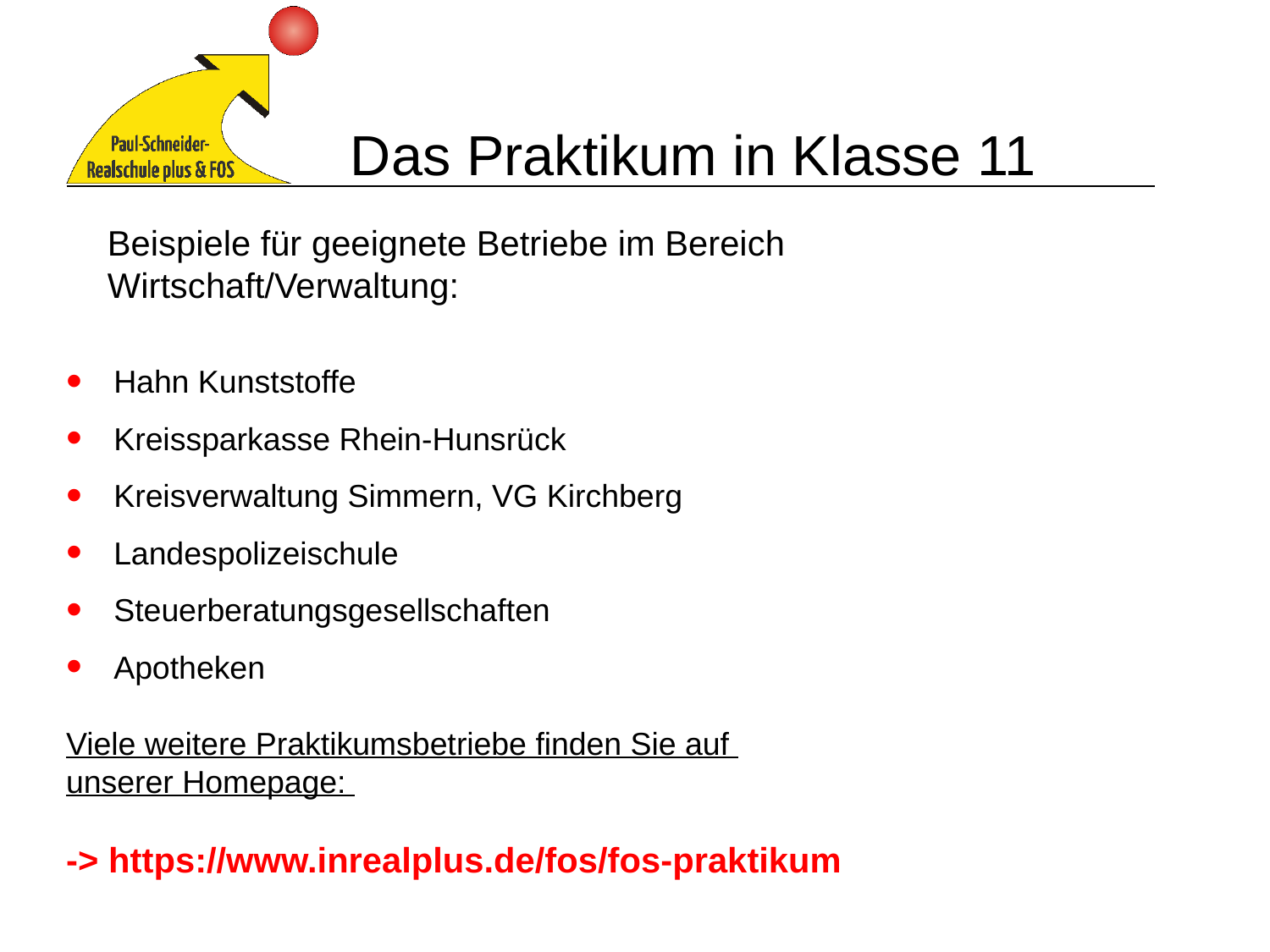

Das Praktikum in Klasse 11
Beispiele für geeignete Betriebe im Bereich Wirtschaft/Verwaltung:
Hahn Kunststoffe
Kreissparkasse Rhein-Hunsrück
Kreisverwaltung Simmern, VG Kirchberg
Landespolizeischule
Steuerberatungsgesellschaften
Apotheken

Viele weitere Praktikumsbetriebe finden Sie auf
unserer Homepage:

-> https://www.inrealplus.de/fos/fos-praktikum